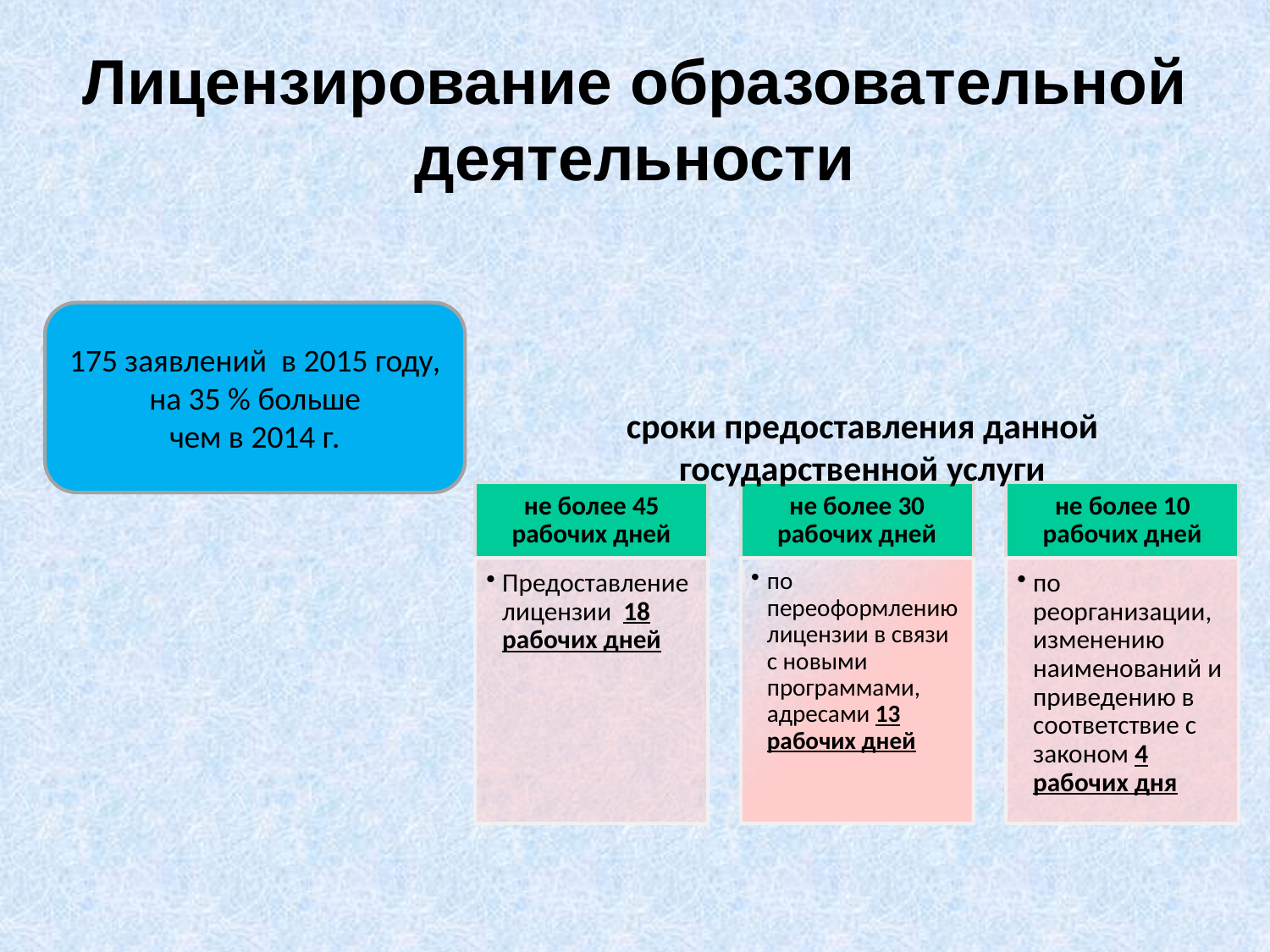

# Лицензирование образовательной деятельности
175 заявлений  в 2015 году,
на 35 % больше
 чем в 2014 г.
сроки предоставления данной государственной услуги
не более 45 рабочих дней
Предоставление лицензии  18 рабочих дней

не более 30 рабочих дней
по переоформлению лицензии в связи с новыми программами, адресами 13 рабочих дней
не более 10 рабочих дней
по реорганизации, изменению наименований и приведению в соответствие с законом 4 рабочих дня